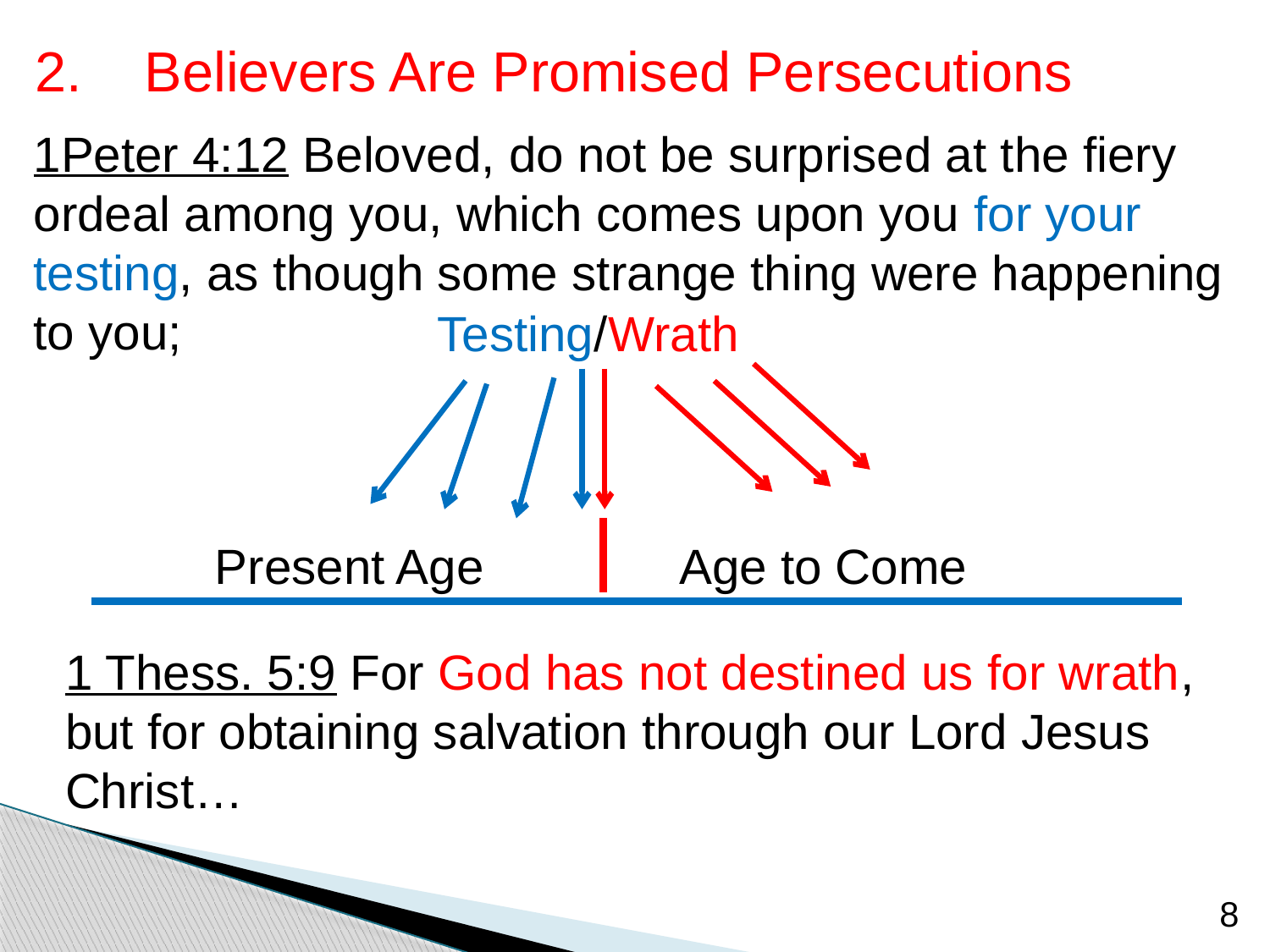

# 2.    Believers Are Promised Persecutions
1Peter 4:12 Beloved, do not be surprised at the fiery ordeal among you, which comes upon you for your testing, as though some strange thing were happening to you;
Testing/Wrath
Present Age
Age to Come
1 Thess. 5:9 For God has not destined us for wrath, but for obtaining salvation through our Lord Jesus Christ…
8